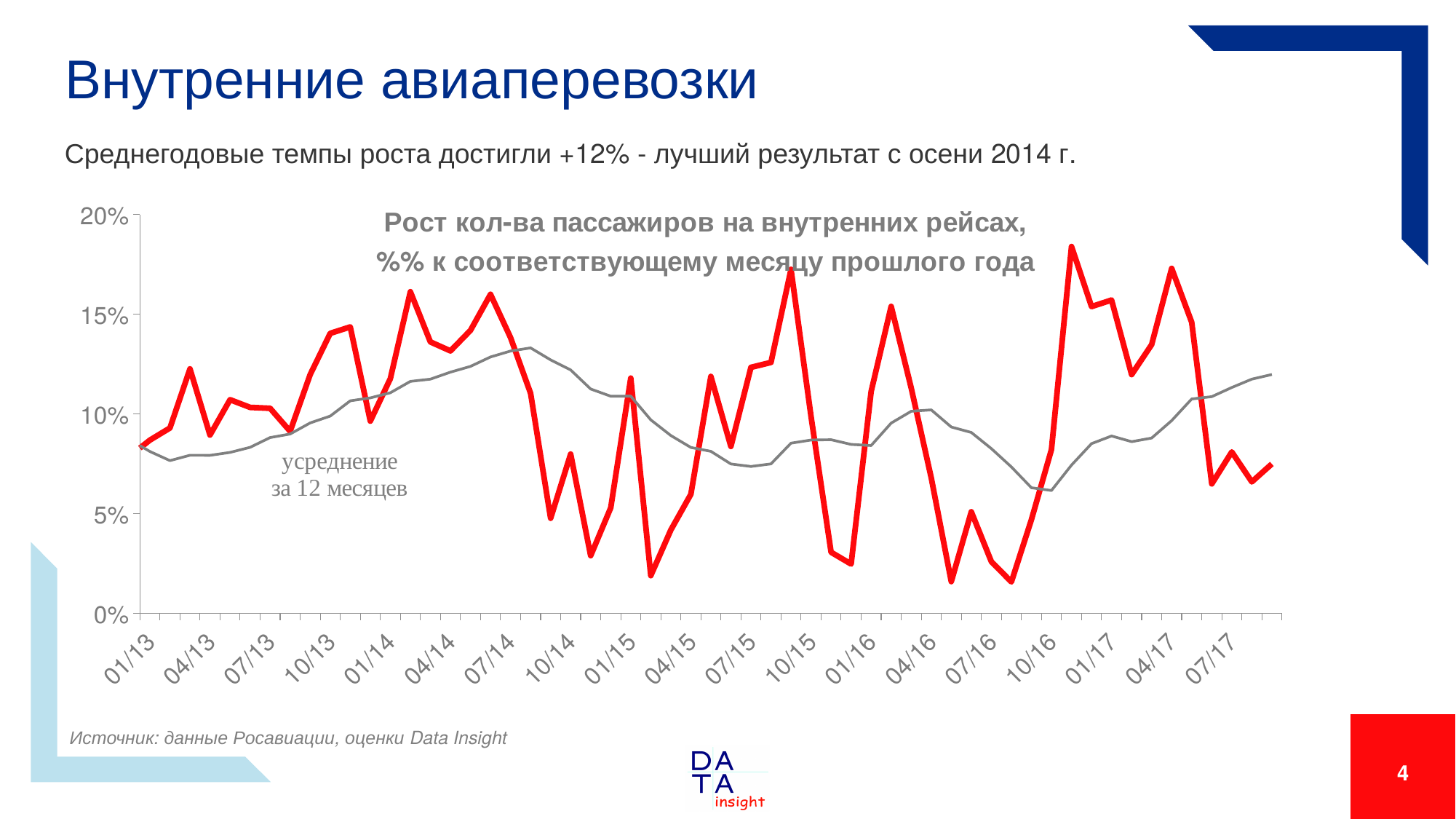

# Внутренние авиаперевозки
Среднегодовые темпы роста достигли +12% - лучший результат с осени 2014 г.

### Chart: Рост кол-ва пассажиров на внутренних рейсах, %% к соответствующему месяцу прошлого года

| Category | Ряд 1 | Ряд 2 | Column1 |
|---|---|---|---|
| 40544 | 0.07923719751232583 | None | None |
| 40575 | 0.0916680160176575 | None | None |
| 40603 | 0.13478169386662997 | None | None |
| 40634 | 0.14855286824015135 | None | None |
| 40664 | 0.11190593966857287 | None | None |
| 40695 | 0.10527076416516112 | None | None |
| 40725 | 0.12367671898281363 | None | None |
| 40756 | 0.13230063065022213 | None | None |
| 40787 | 0.12897571667108876 | None | None |
| 40817 | 0.0702031395040772 | None | None |
| 40848 | 0.1396393772315987 | None | None |
| 40878 | 0.16985321248094976 | None | None |
| 40909 | 0.1582891201262422 | 0.1262597664670971 | None |
| 40940 | 0.14802877092400957 | 0.13095649604262644 | None |
| 40969 | 0.09009026275639487 | 0.12723221011677352 | None |
| 41000 | 0.09024264002124882 | 0.12237302443186497 | None |
| 41030 | 0.08948394714821029 | 0.12050452505516808 | None |
| 41061 | 0.07278826836170316 | 0.11779765040487993 | None |
| 41091 | 0.044189811660170664 | 0.11117374146132634 | None |
| 41122 | 0.06987028014118257 | 0.10597121225223971 | None |
| 41153 | 0.053102665152628514 | 0.0996484579590347 | None |
| 41183 | 0.09940357779535547 | 0.10208182781664121 | None |
| 41214 | 0.05169823383995209 | 0.09475339920067066 | None |
| 41244 | 0.07892730394334824 | 0.08717624015587054 | None |
| 41275 | 0.08694215487871992 | 0.08123065971857701 | None |
| 41306 | 0.09300253223015398 | 0.07664513982742238 | None |
| 41334 | 0.12264012848757244 | 0.07935762863835384 | None |
| 41365 | 0.0894763025373102 | 0.07929376718135896 | None |
| 41395 | 0.10719038325840069 | 0.08076930352387483 | None |
| 41426 | 0.10333087195181623 | 0.08331452048971759 | None |
| 41456 | 0.102867428794569 | 0.08820432191758411 | None |
| 41487 | 0.09135744932682344 | 0.08999491934972086 | None |
| 41518 | 0.11981682799008908 | 0.09555443291950923 | None |
| 41548 | 0.14042415104520956 | 0.09897281402366374 | None |
| 41579 | 0.14366092392360952 | 0.1066363715306352 | None |
| 41609 | 0.09645994689411941 | 0.10809742510986613 | None |
| 41640 | 0.11774323969066058 | 0.11066418217752784 | None |
| 41671 | 0.16129078231797234 | 0.11635486968484604 | None |
| 41699 | 0.13615161294904654 | 0.11748082672330222 | None |
| 41730 | 0.13163388623326133 | 0.12099395869796481 | None |
| 41760 | 0.14194105919649957 | 0.12388984835947305 | None |
| 41791 | 0.1599957102897409 | 0.12861191822096676 | None |
| 41821 | 0.13832685303788117 | 0.13156687024124278 | None |
| 41852 | 0.11036647761998664 | 0.13315095593233972 | None |
| 41883 | 0.047733876325511515 | 0.12714404329362491 | None |
| 41913 | 0.07992536450423637 | 0.12210247774854383 | None |
| 41944 | 0.029 | 0.1125474007549097 | None |
| 41974 | 0.053 | 0.10892573851373306 | None |
| 42005 | 0.118 | 0.108947135206178 | None |
| 42036 | 0.019 | 0.09708957001301367 | None |
| 42064 | 0.04185457408436 | 0.08923148344095648 | None |
| 42095 | 0.05977440963309 | 0.08324319372427552 | None |
| 42125 | 0.11883547047218523 | 0.08131772799724933 | None |
| 42156 | 0.0837587469298855 | 0.07496464771726137 | None |
| 42186 | 0.12339208364668464 | 0.07372008360132833 | None |
| 42217 | 0.12587475767449718 | 0.07501244027253753 | None |
| 42248 | 0.17251789515972038 | 0.08541110850872162 | None |
| 42278 | 0.0988130447310307 | 0.08698508186095448 | None |
| 42309 | 0.030717265620207934 | 0.08712818732930512 | None |
| 42339 | 0.02479444718808943 | 0.08477772459497925 | None |
| 42370 | 0.11127473156935519 | 0.08421728555909218 | None |
| 42401 | 0.153948918536707 | 0.09546302877048445 | None |
| 42430 | 0.113 | 0.10139181426345444 | None |
| 42461 | 0.068 | 0.10207728012736361 | None |
| 42491 | 0.016 | 0.09350765758801484 | None |
| 42522 | 0.051 | 0.09077776201052436 | None |
| 42552 | 0.026 | 0.08266175503996732 | None |
| 42583 | 0.015842044814669 | 0.07349236230164831 | None |
| 42614 | 0.04703823818778674 | 0.06303572422065383 | None |
| 42644 | 0.08216771704840786 | 0.06164861358043527 | None |
| 42675 | 0.183960775181764 | 0.07441890604389827 | None |
| 42705 | 0.15386530164686518 | 0.08517481058212957 | None |
| 42736 | 0.1571317995691912 | 0.08899623291544927 | None |
| 42767 | 0.11977808002723167 | 0.08614866303965964 | None |
| 42795 | 0.13481124932848965 | 0.08796626715036711 | None |
| 42826 | 0.173 | 0.09671626715036712 | None |
| 42856 | 0.146 | 0.10754960048370044 | None |
| 42887 | 0.065 | 0.1087162671503671 | None |
| 42917 | 0.081 | 0.11329960048370043 | None |
| 42948 | 0.066 | 0.11747943008247802 | None |
| 42979 | 0.075 | 0.11980957690016246 | None |
Источник: данные Росавиации, оценки Data Insight
4